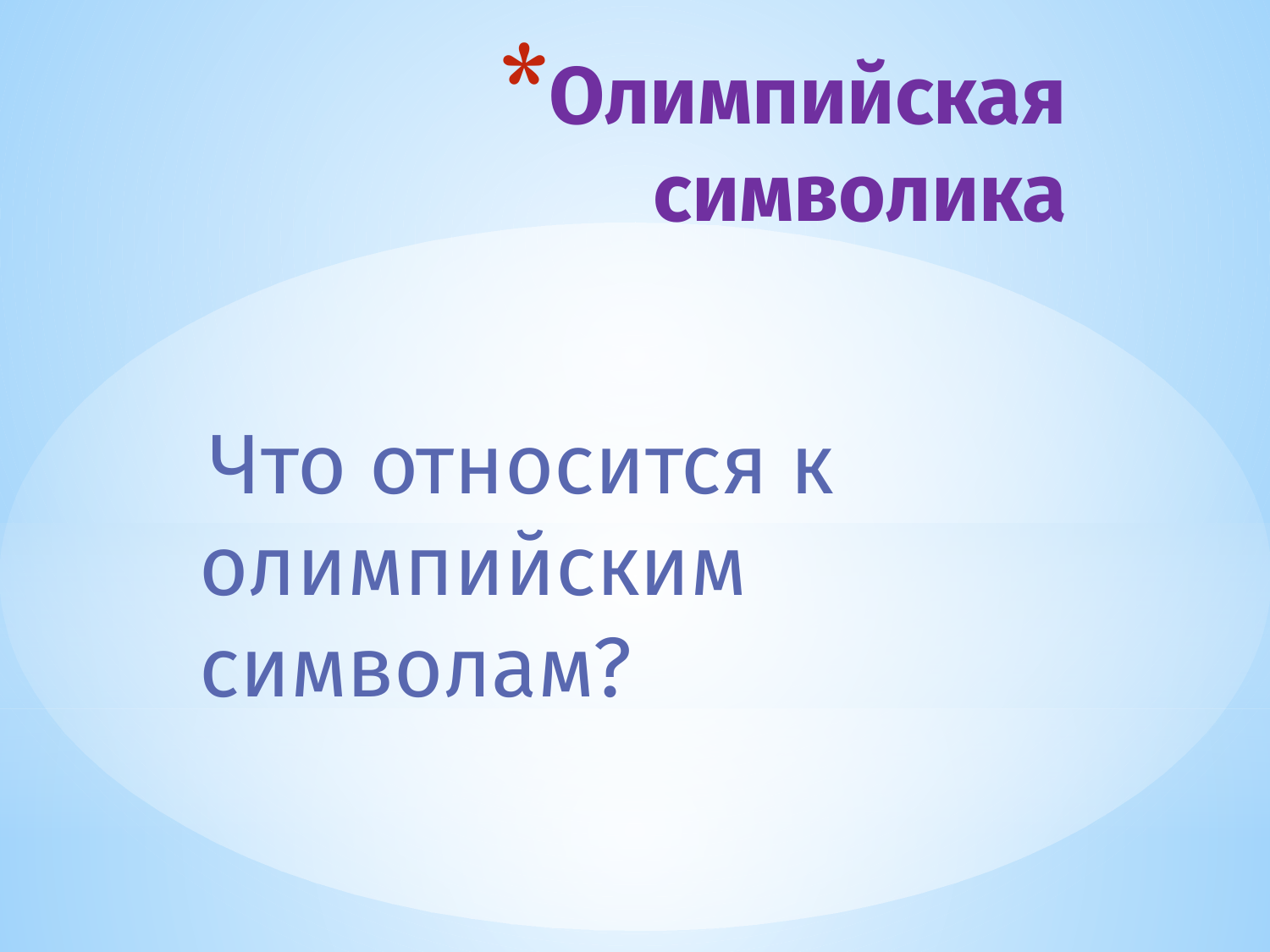

# Олимпийская символика
 Что относится к олимпийским символам?